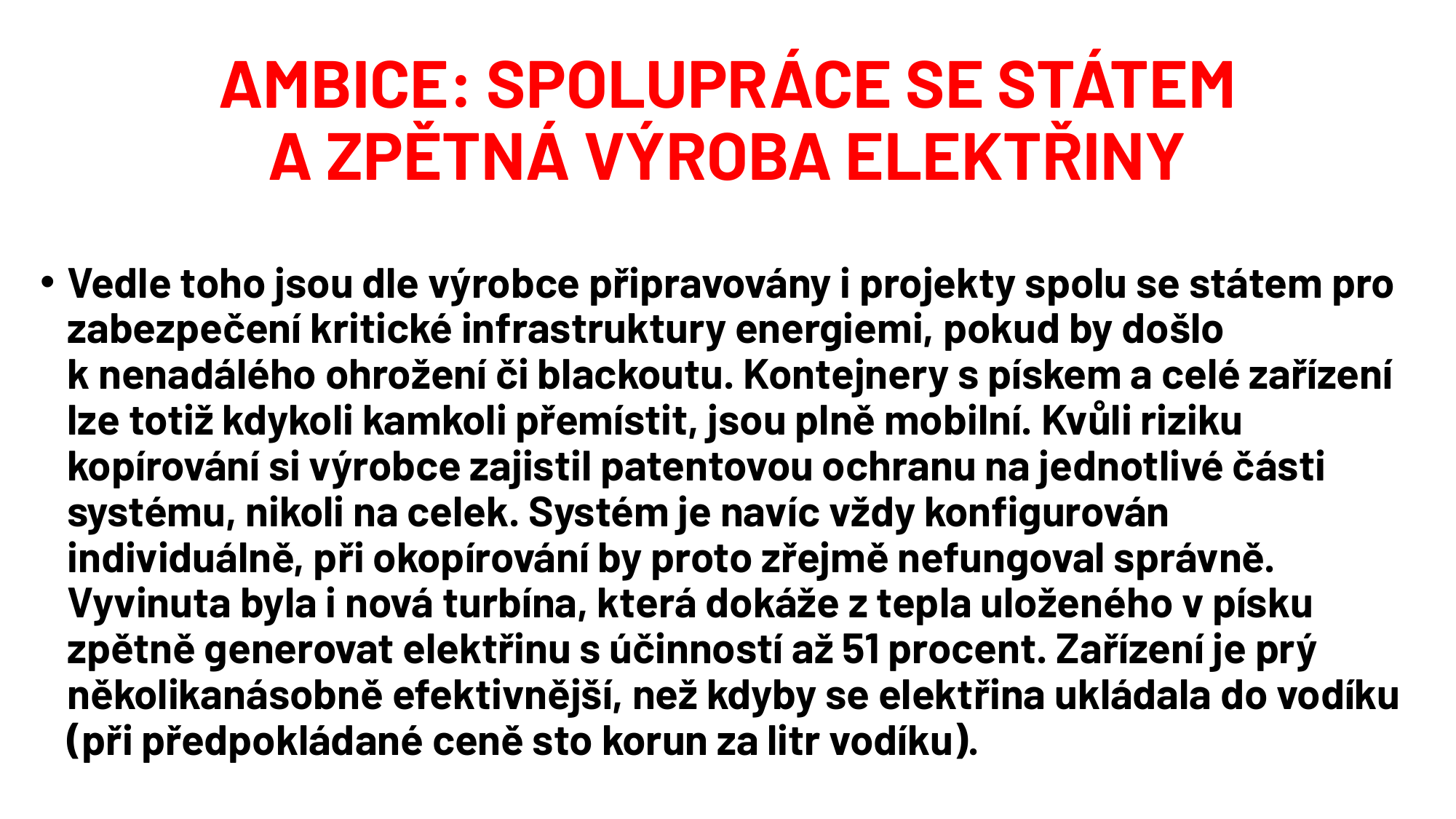

# AMBICE: SPOLUPRÁCE SE STÁTEM A ZPĚTNÁ VÝROBA ELEKTŘINY
Vedle toho jsou dle výrobce připravovány i projekty spolu se státem pro zabezpečení kritické infrastruktury energiemi, pokud by došlo k nenadálého ohrožení či blackoutu. Kontejnery s pískem a celé zařízení lze totiž kdykoli kamkoli přemístit, jsou plně mobilní. Kvůli riziku kopírování si výrobce zajistil patentovou ochranu na jednotlivé části systému, nikoli na celek. Systém je navíc vždy konfigurován individuálně, při okopírování by proto zřejmě nefungoval správně. Vyvinuta byla i nová turbína, která dokáže z tepla uloženého v písku zpětně generovat elektřinu s účinností až 51 procent. Zařízení je prý několikanásobně efektivnější, než kdyby se elektřina ukládala do vodíku (při předpokládané ceně sto korun za litr vodíku).